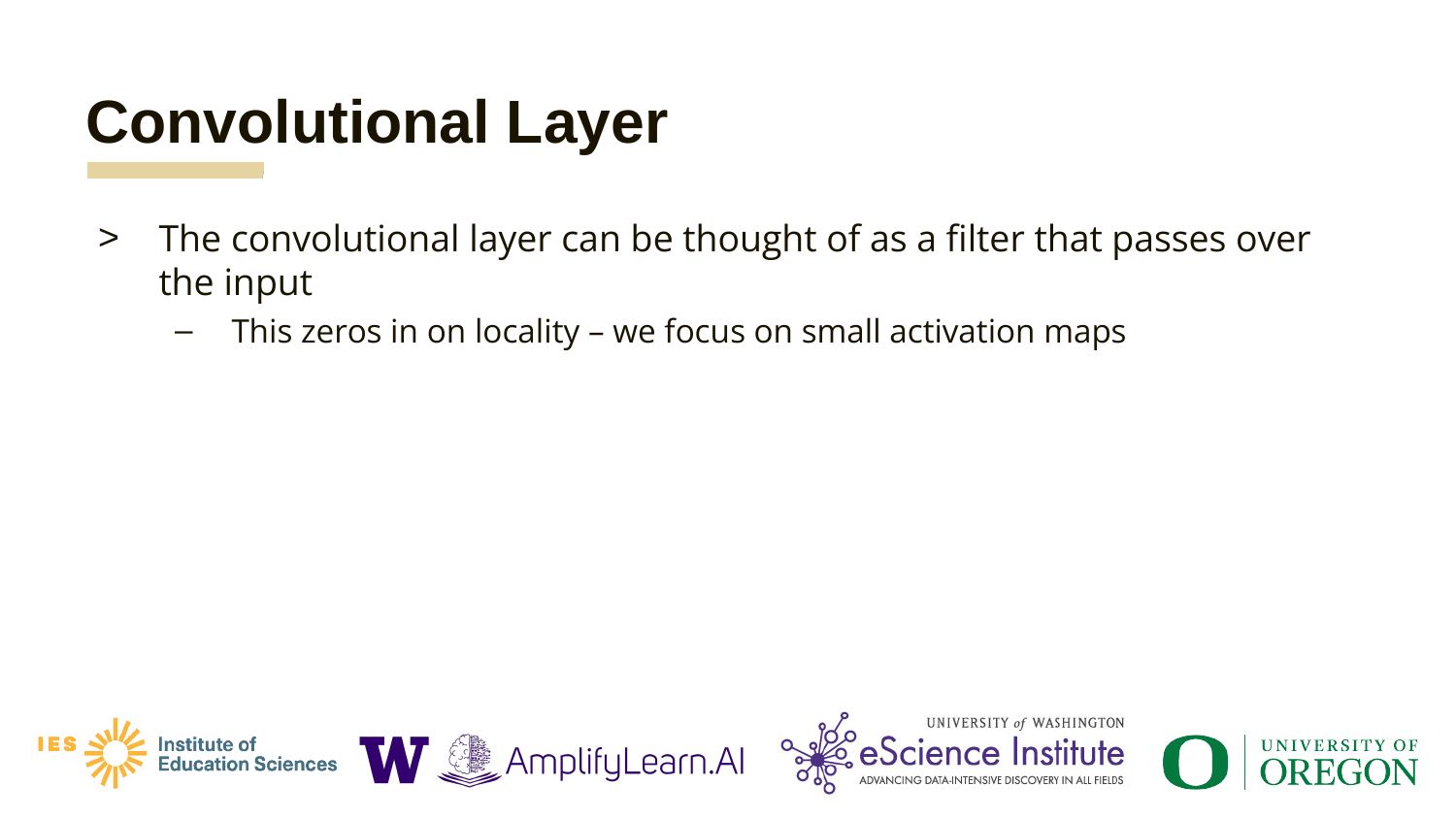

# Convolutional Layer
The convolutional layer can be thought of as a filter that passes over the input
This zeros in on locality – we focus on small activation maps